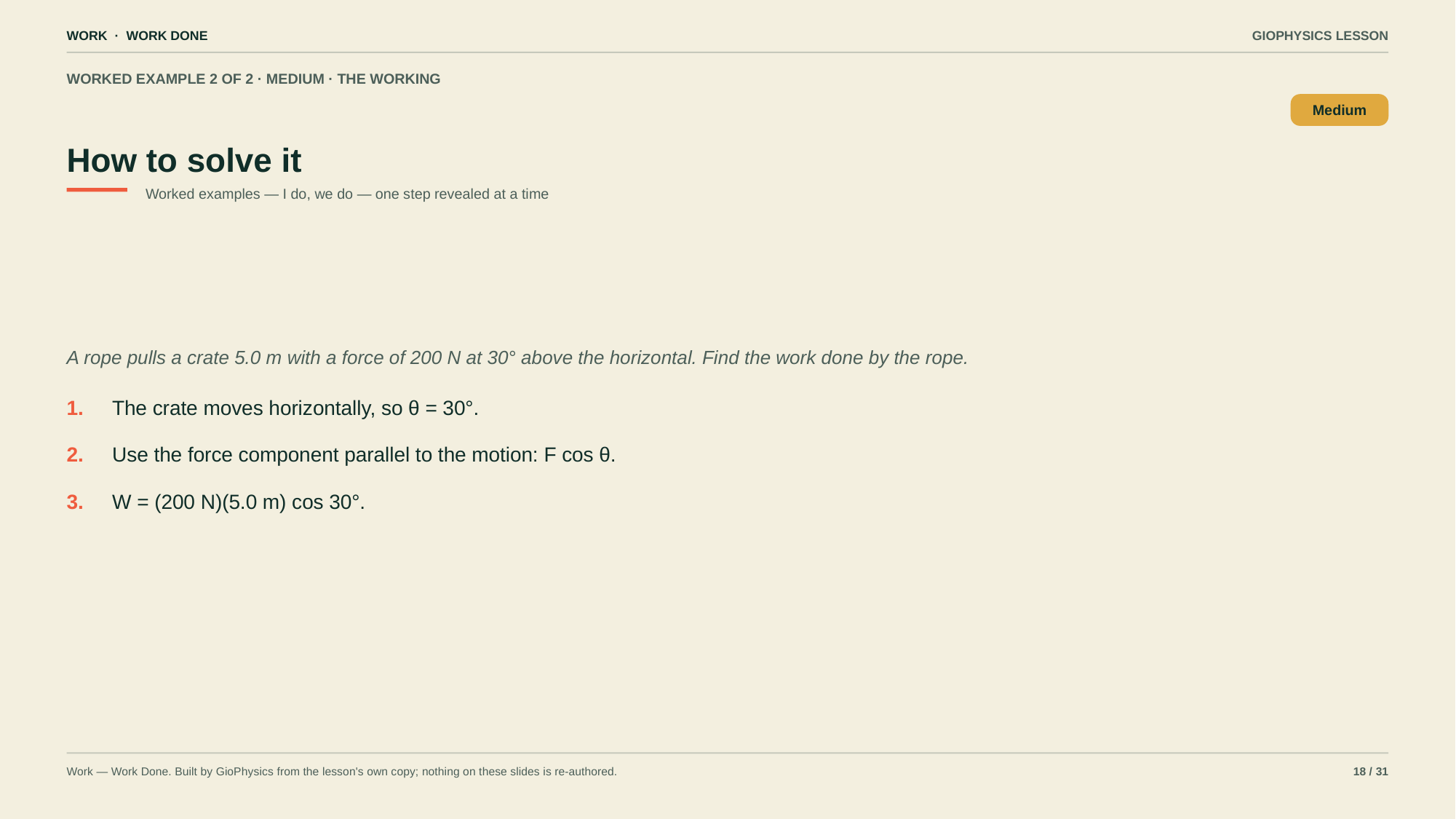

WORK  ·  WORK DONE
GIOPHYSICS LESSON

WORKED EXAMPLE 2 OF 2 · MEDIUM · THE WORKING
How to solve it

Medium
Worked examples — I do, we do — one step revealed at a time

A rope pulls a crate 5.0 m with a force of 200 N at 30° above the horizontal. Find the work done by the rope.
1.
The crate moves horizontally, so θ = 30°.
2.
Use the force component parallel to the motion: F cos θ.
3.
W = (200 N)(5.0 m) cos 30°.

Work — Work Done. Built by GioPhysics from the lesson's own copy; nothing on these slides is re-authored.
18 / 31